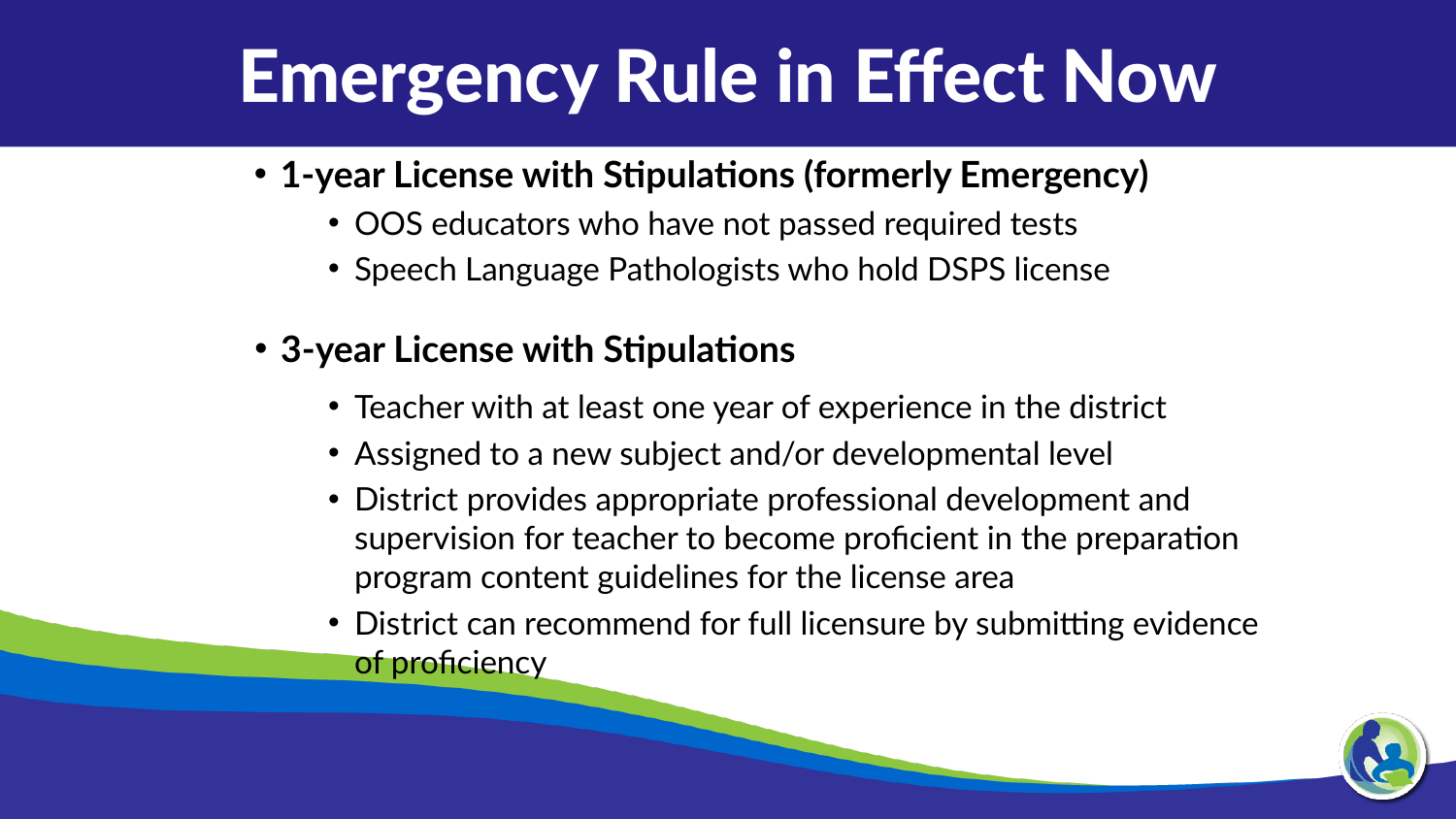

Emergency Rule in Effect Now
1-year License with Stipulations (formerly Emergency)
OOS educators who have not passed required tests
Speech Language Pathologists who hold DSPS license
3-year License with Stipulations
Teacher with at least one year of experience in the district
Assigned to a new subject and/or developmental level
District provides appropriate professional development and supervision for teacher to become proficient in the preparation program content guidelines for the license area
District can recommend for full licensure by submitting evidence of proficiency